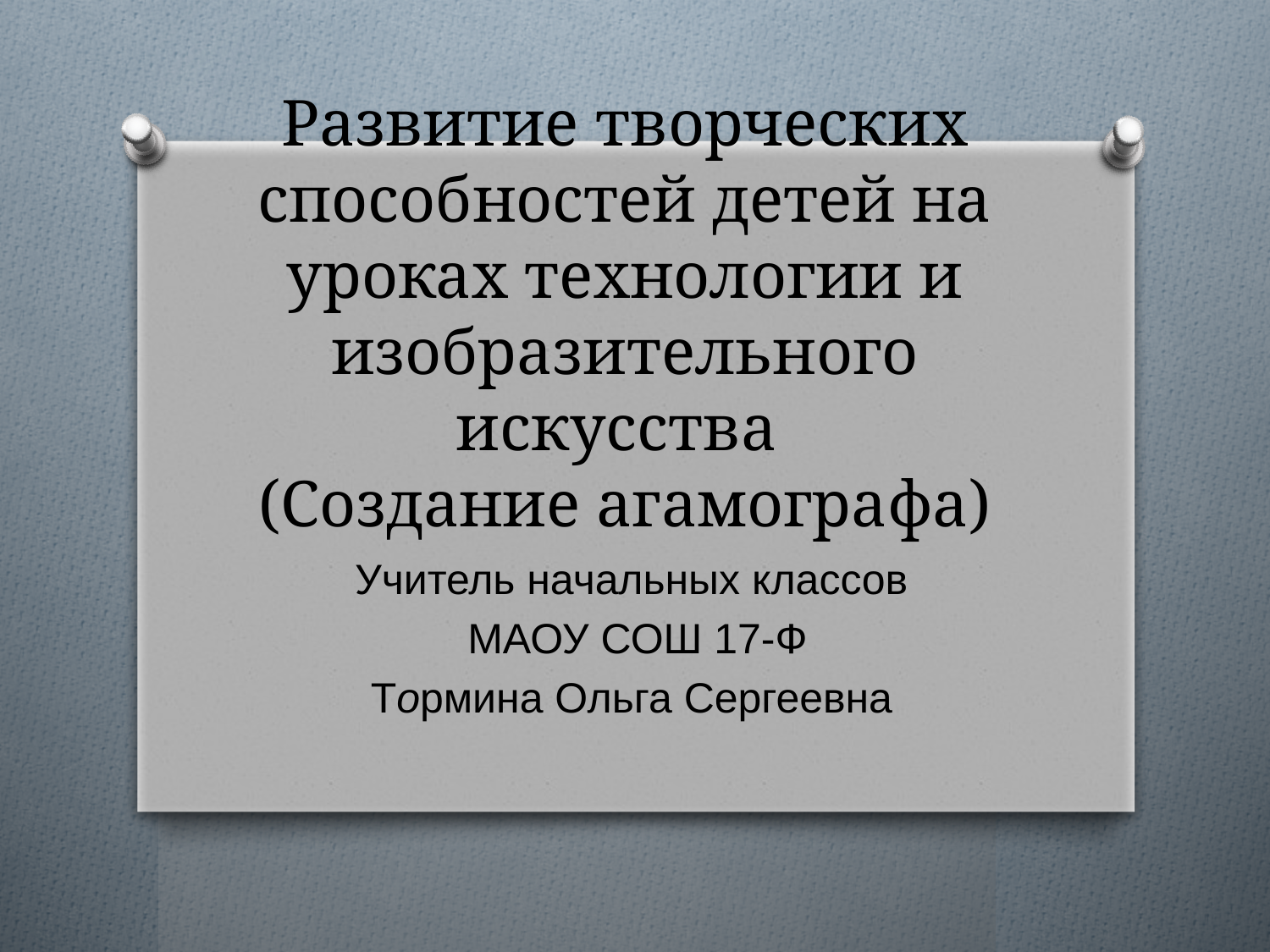

# Развитие творческих способностей детей на уроках технологии и изобразительного искусства (Создание агамографа)
Учитель начальных классов
 МАОУ СОШ 17-Ф
Тормина Ольга Сергеевна